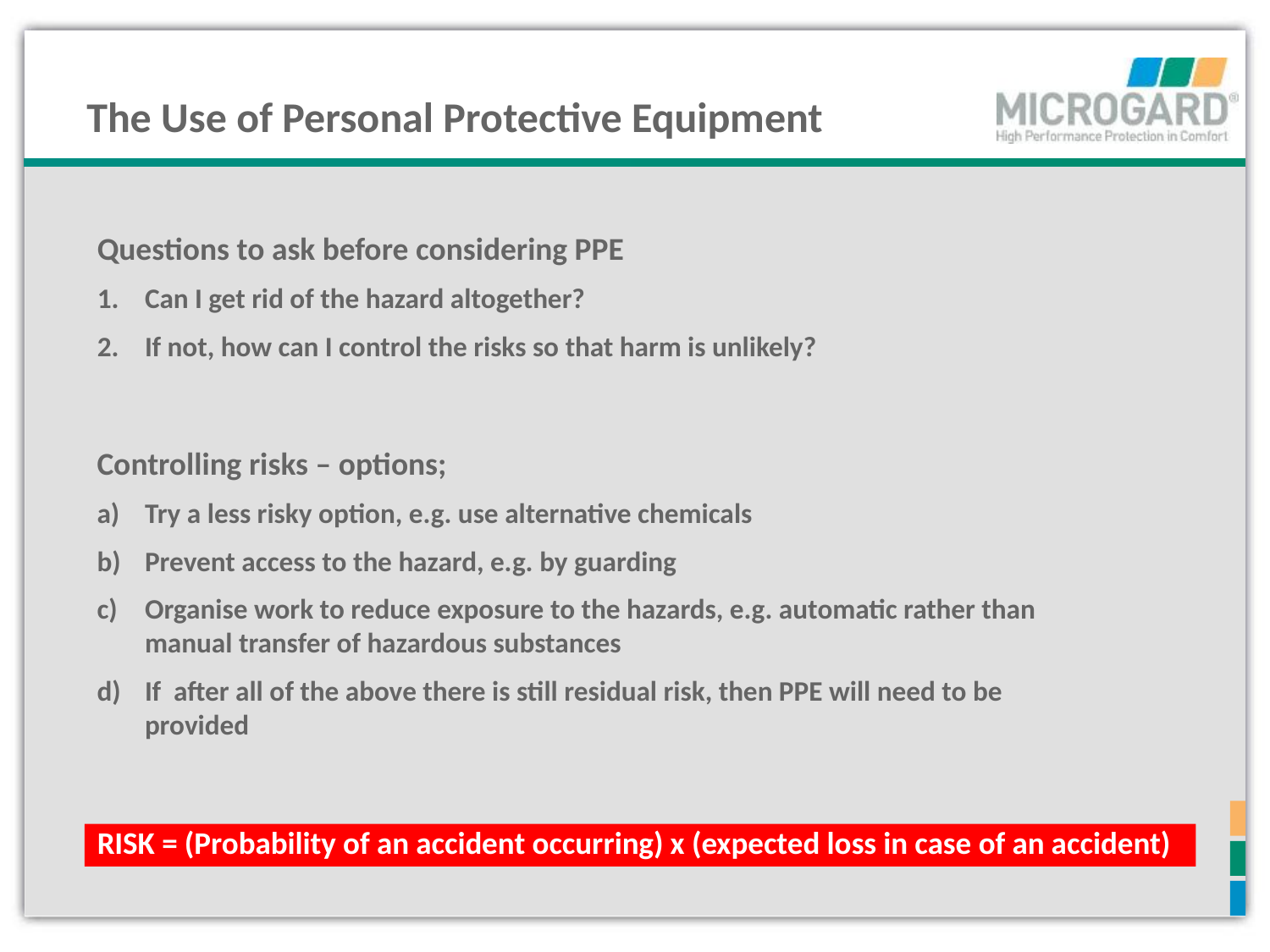

The Use of Personal Protective Equipment
Questions to ask before considering PPE
Can I get rid of the hazard altogether?
If not, how can I control the risks so that harm is unlikely?
Controlling risks – options;
Try a less risky option, e.g. use alternative chemicals
Prevent access to the hazard, e.g. by guarding
Organise work to reduce exposure to the hazards, e.g. automatic rather than manual transfer of hazardous substances
If  after all of the above there is still residual risk, then PPE will need to be provided
RISK = (Probability of an accident occurring) x (expected loss in case of an accident)